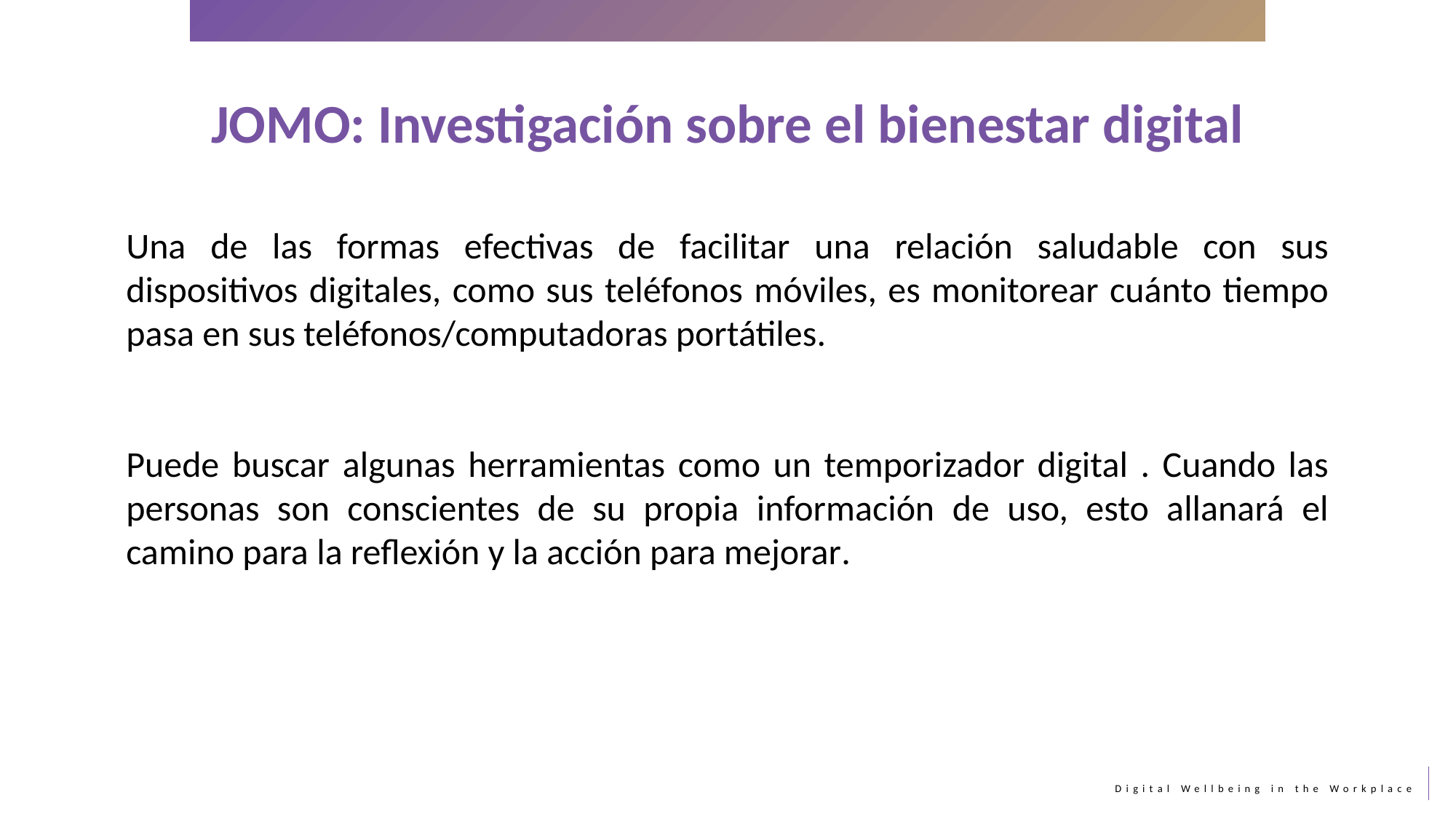

JOMO: Investigación sobre el bienestar digital
Una de las formas efectivas de facilitar una relación saludable con sus dispositivos digitales, como sus teléfonos móviles, es monitorear cuánto tiempo pasa en sus teléfonos/computadoras portátiles.

Puede buscar algunas herramientas como un temporizador digital . Cuando las personas son conscientes de su propia información de uso, esto allanará el camino para la reflexión y la acción para mejorar.